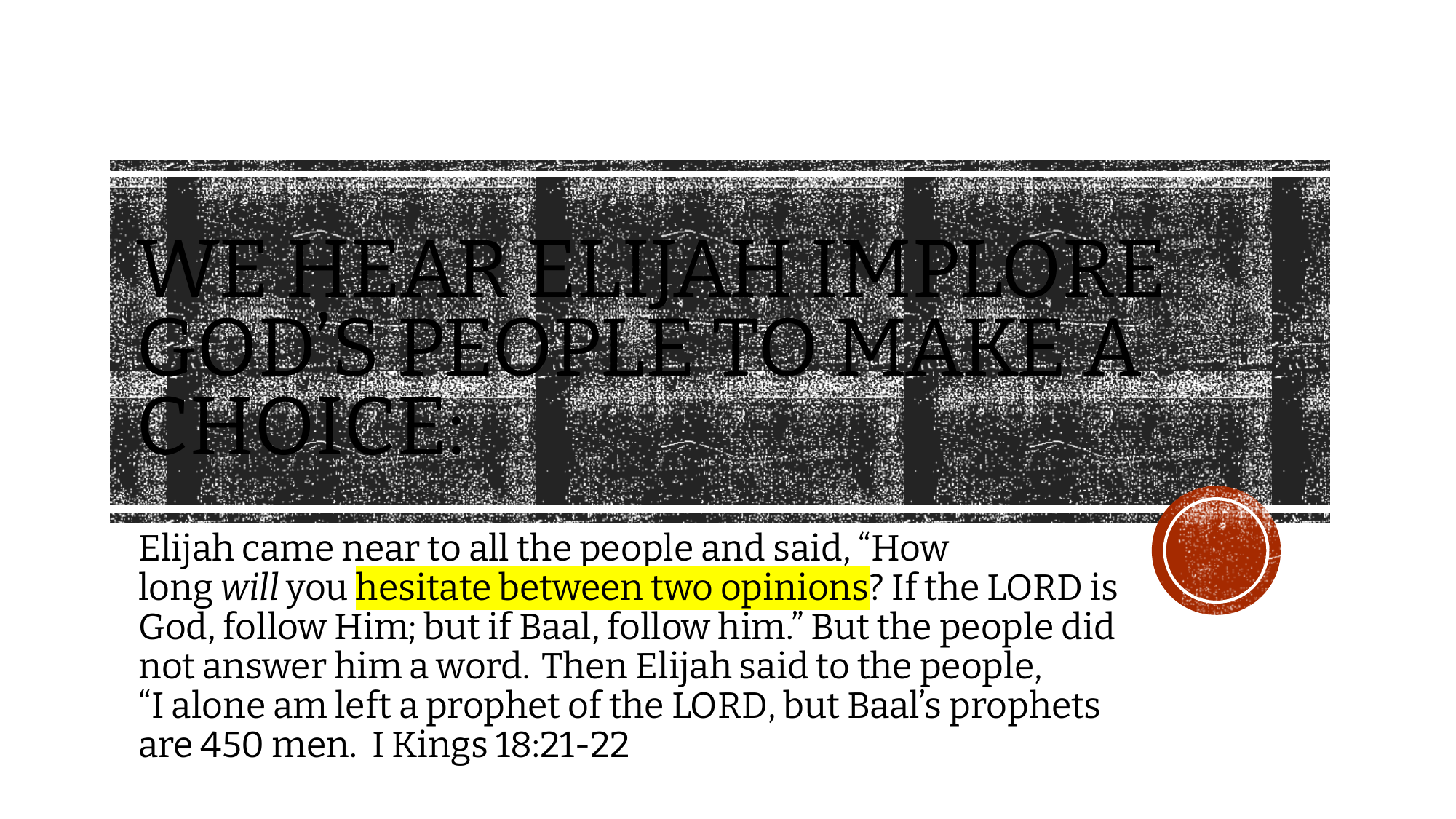

# We hear Elijah implore God’s people to make a choice:
Elijah came near to all the people and said, “How long will you hesitate between two opinions? If the Lord is God, follow Him; but if Baal, follow him.” But the people did not answer him a word.  Then Elijah said to the people, “I alone am left a prophet of the Lord, but Baal’s prophets are 450 men.  I Kings 18:21-22